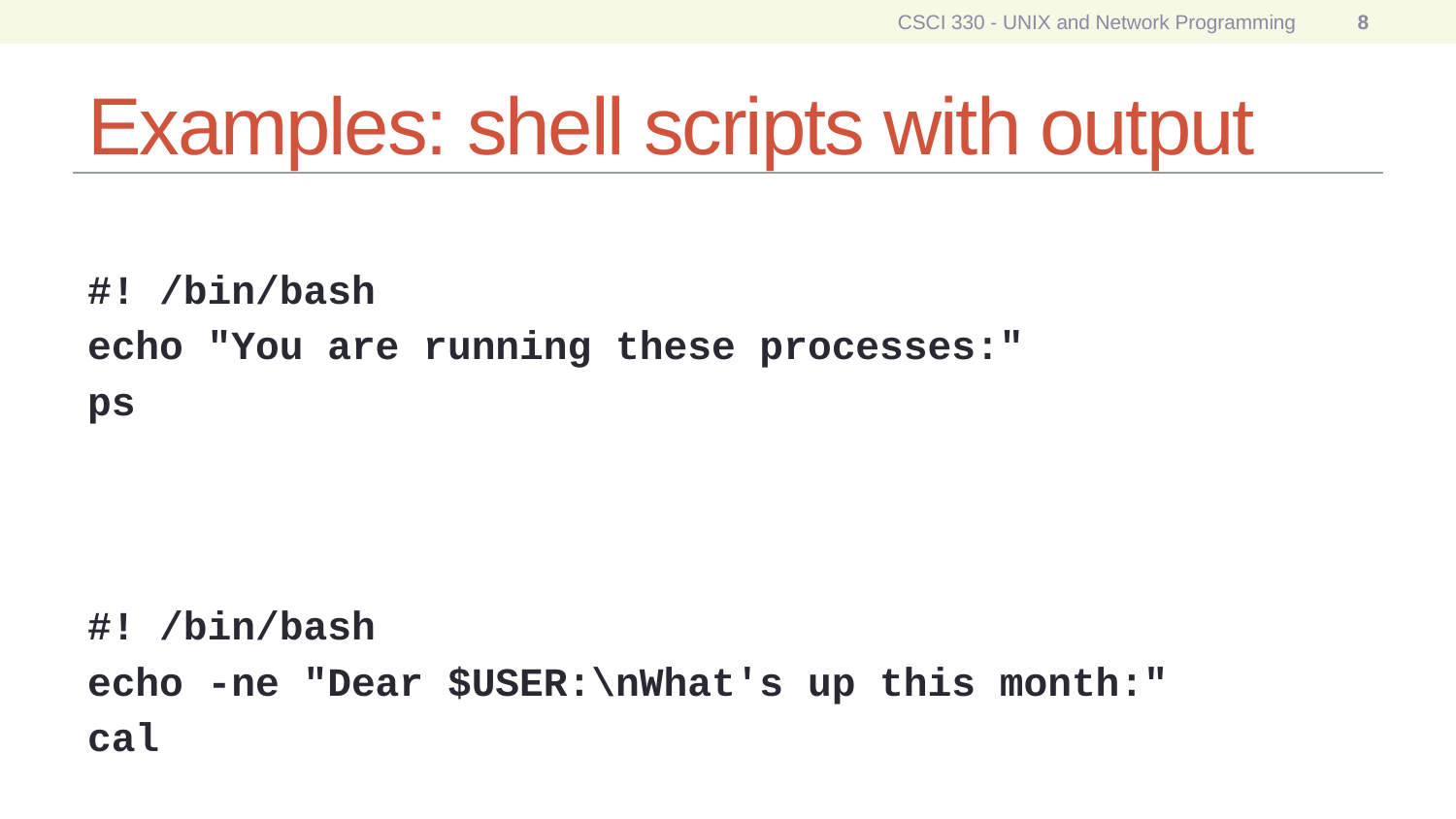

CSCI 330 - UNIX and Network Programming
8
# Examples: shell scripts with output

#! /bin/bash
echo "You are running these processes:"
ps

#! /bin/bash
echo -ne "Dear $USER:\nWhat's up this month:"
cal